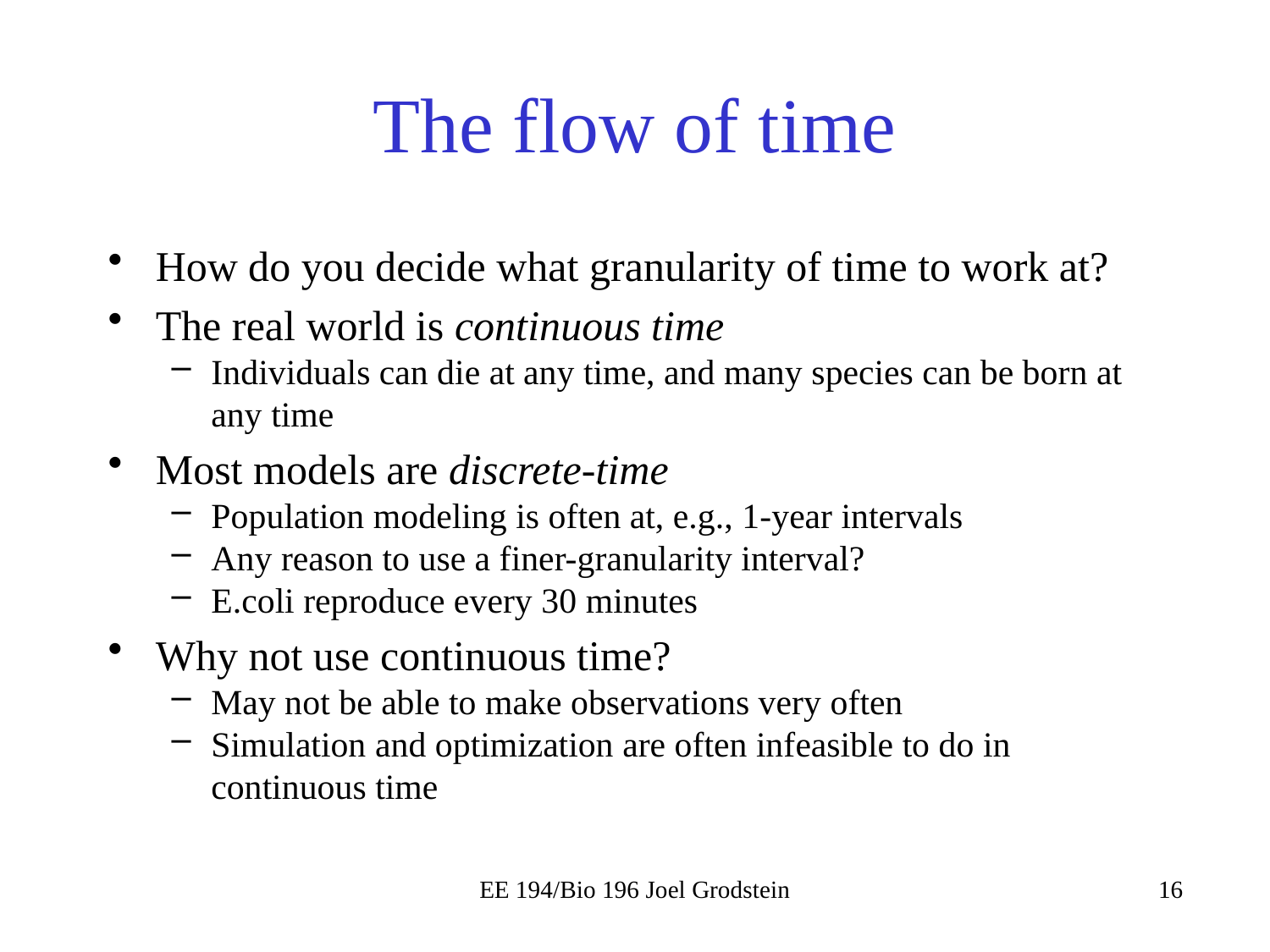

# The flow of time
How do you decide what granularity of time to work at?
The real world is continuous time
Individuals can die at any time, and many species can be born at any time
Most models are discrete-time
Population modeling is often at, e.g., 1-year intervals
Any reason to use a finer-granularity interval?
E.coli reproduce every 30 minutes
Why not use continuous time?
May not be able to make observations very often
Simulation and optimization are often infeasible to do in continuous time
EE 194/Bio 196 Joel Grodstein